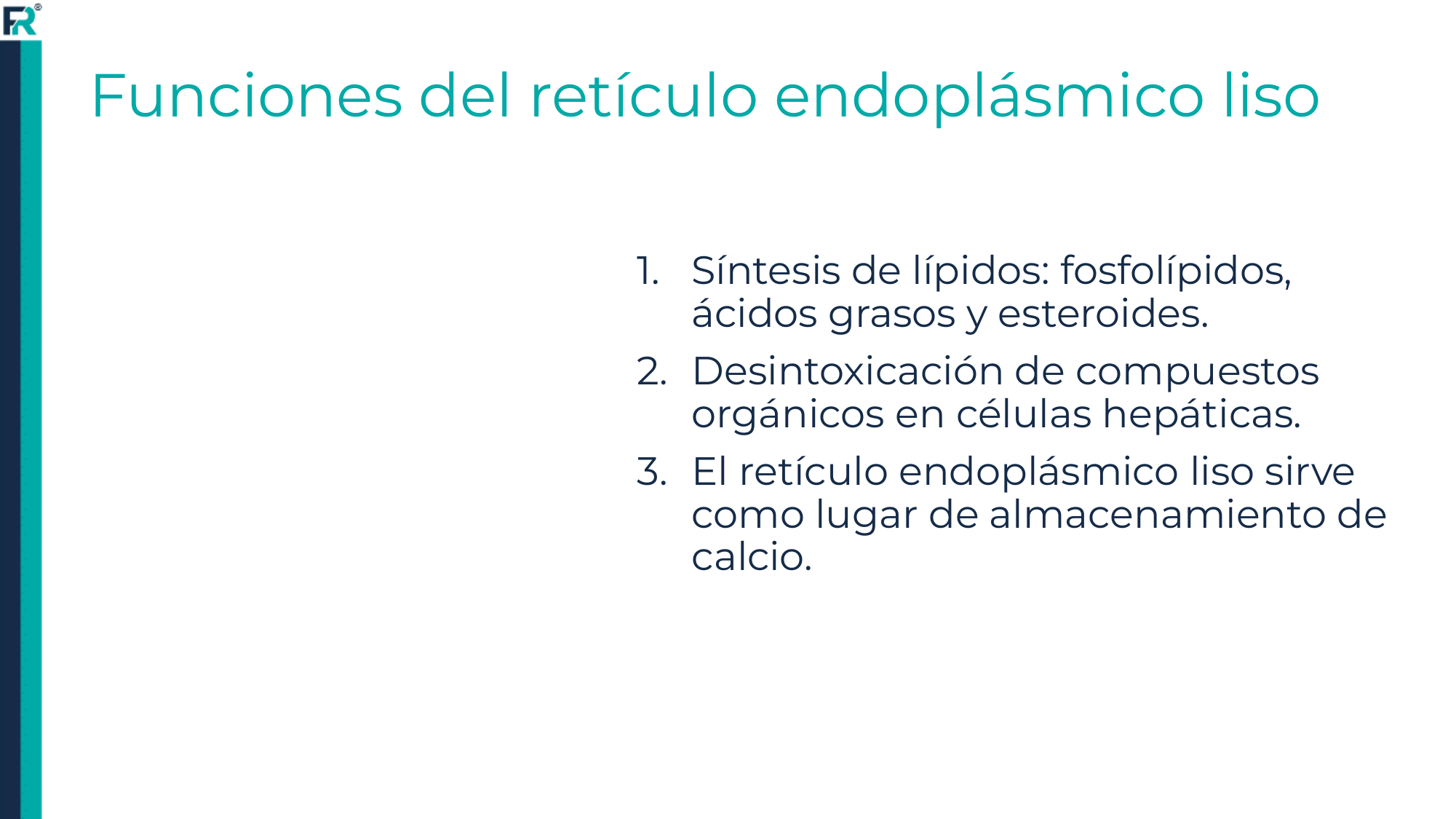

# Funciones del retículo endoplásmico liso
Síntesis de lípidos: fosfolípidos, ácidos grasos y esteroides.
Desintoxicación de compuestos orgánicos en células hepáticas.
El retículo endoplásmico liso sirve como lugar de almacenamiento de calcio.